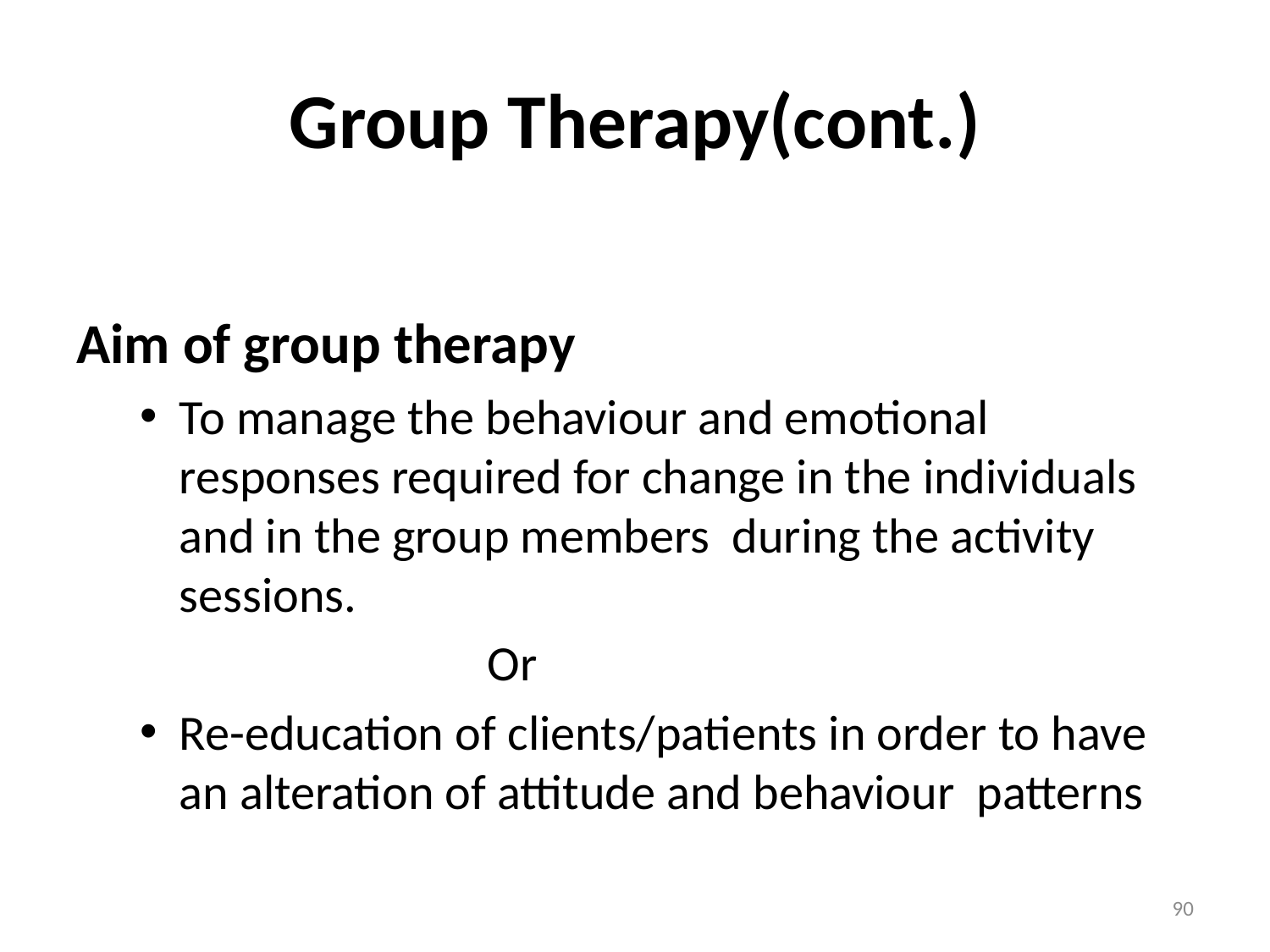

# Group Therapy(cont.)

Aim of group therapy
To manage the behaviour and emotional responses required for change in the individuals and in the group members  during the activity sessions.
                               Or
Re-education of clients/patients in order to have an alteration of attitude and behaviour  patterns

90